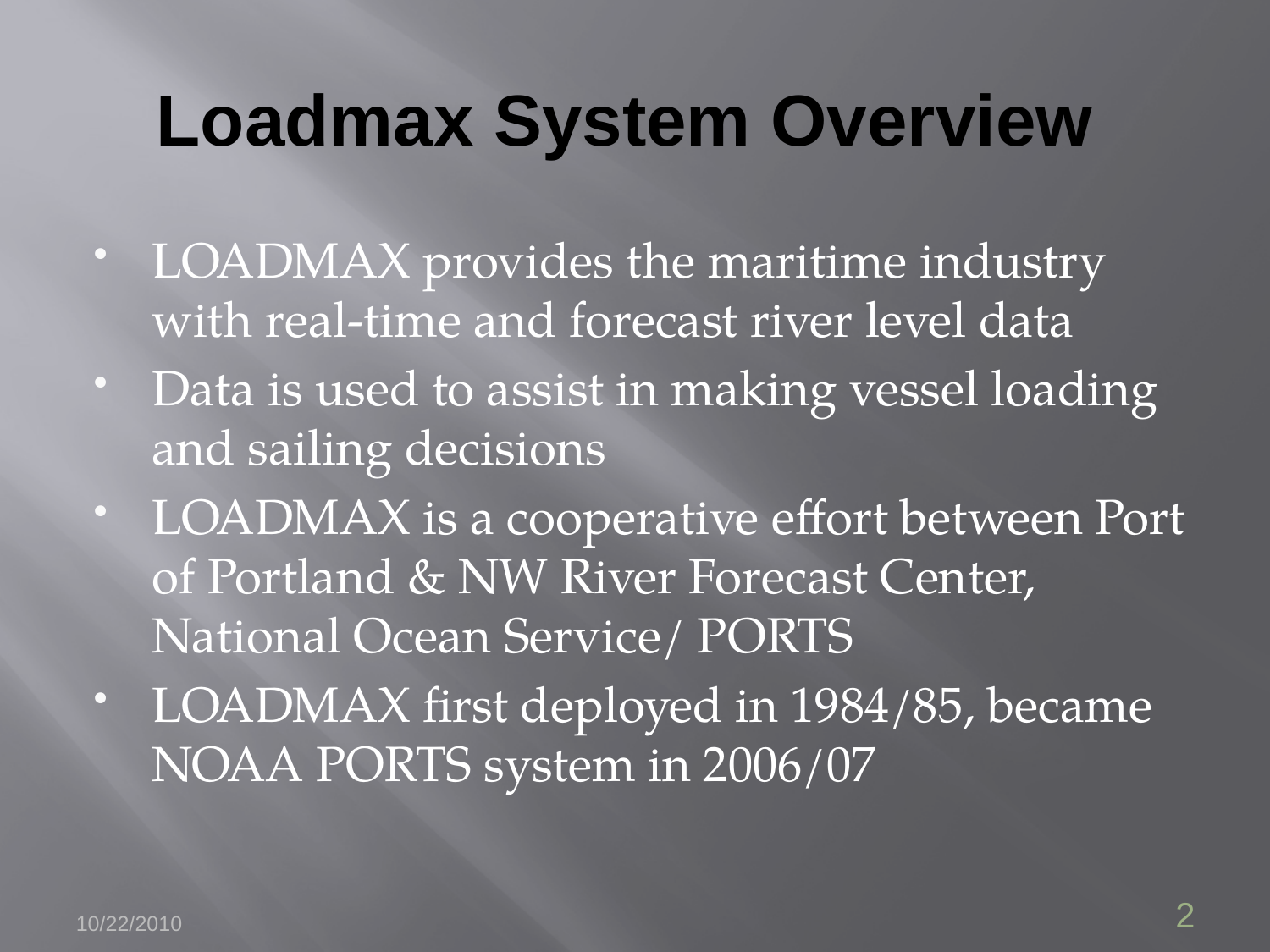

# Loadmax System Overview
LOADMAX provides the maritime industry with real-time and forecast river level data
Data is used to assist in making vessel loading and sailing decisions
LOADMAX is a cooperative effort between Port of Portland & NW River Forecast Center, National Ocean Service/ PORTS
LOADMAX first deployed in 1984/85, became NOAA PORTS system in 2006/07

10/22/2010
2